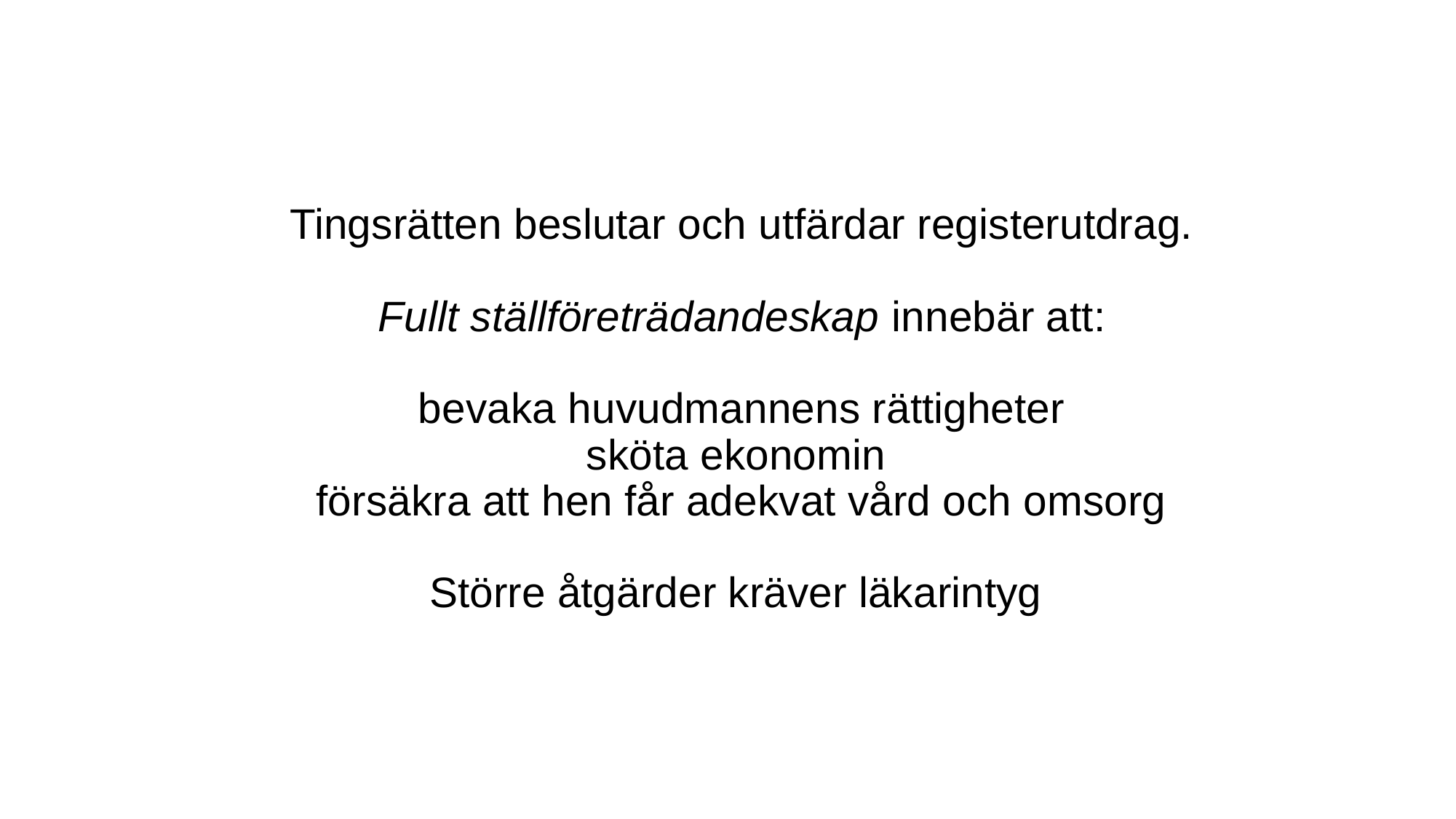

# Tingsrätten beslutar och utfärdar registerutdrag. Fullt ställföreträdandeskap innebär att: bevaka huvudmannens rättigheter sköta ekonomin försäkra att hen får adekvat vård och omsorg Större åtgärder kräver läkarintyg